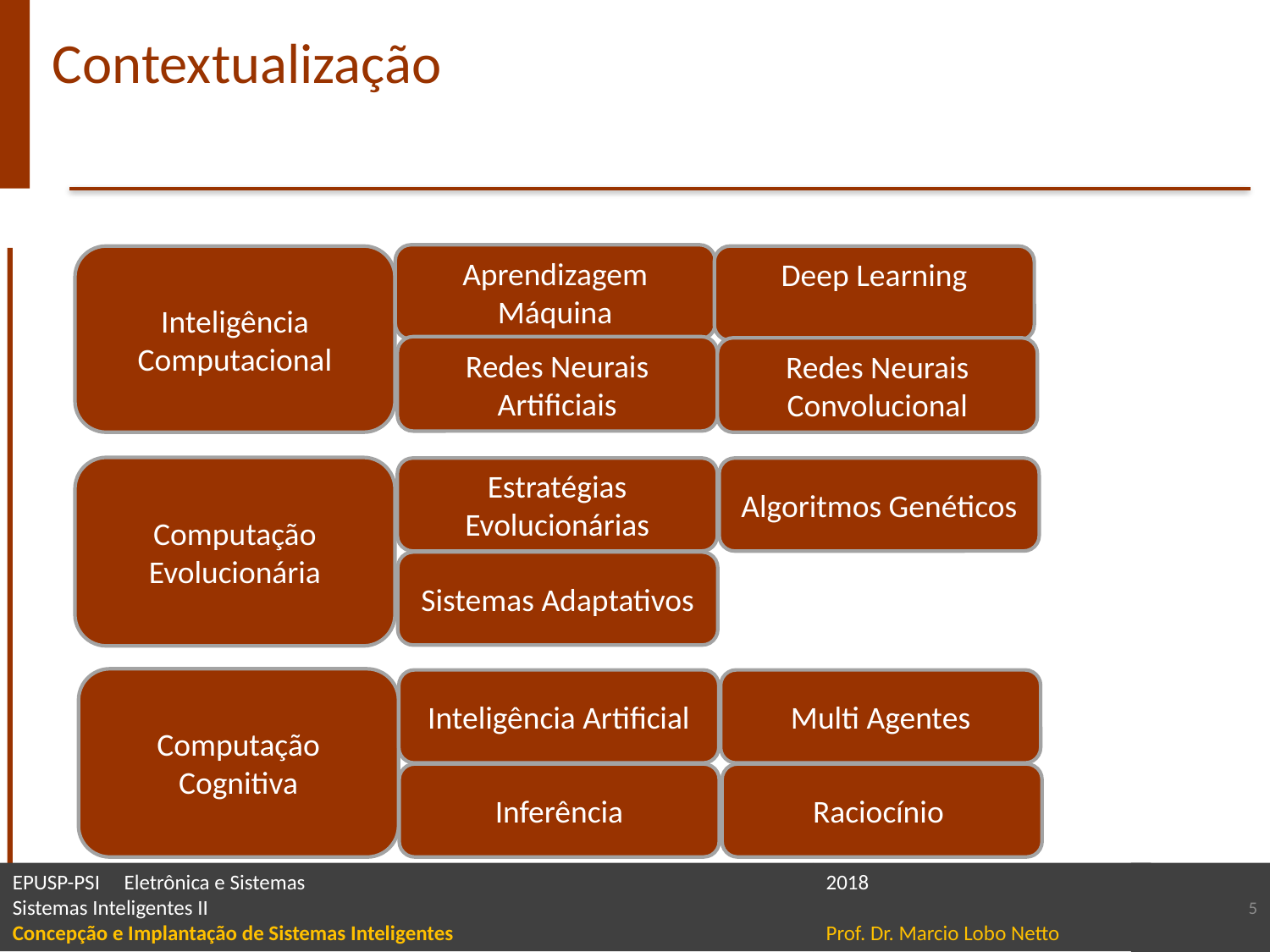

# Contextualização
Aprendizagem Máquina
Inteligência Computacional
Deep Learning

Redes Neurais Artificiais
Redes Neurais Convolucional
Computação Evolucionária
Estratégias Evolucionárias
Algoritmos Genéticos
Sistemas Adaptativos
Computação Cognitiva
Inteligência Artificial
Multi Agentes
Inferência
Raciocínio
5